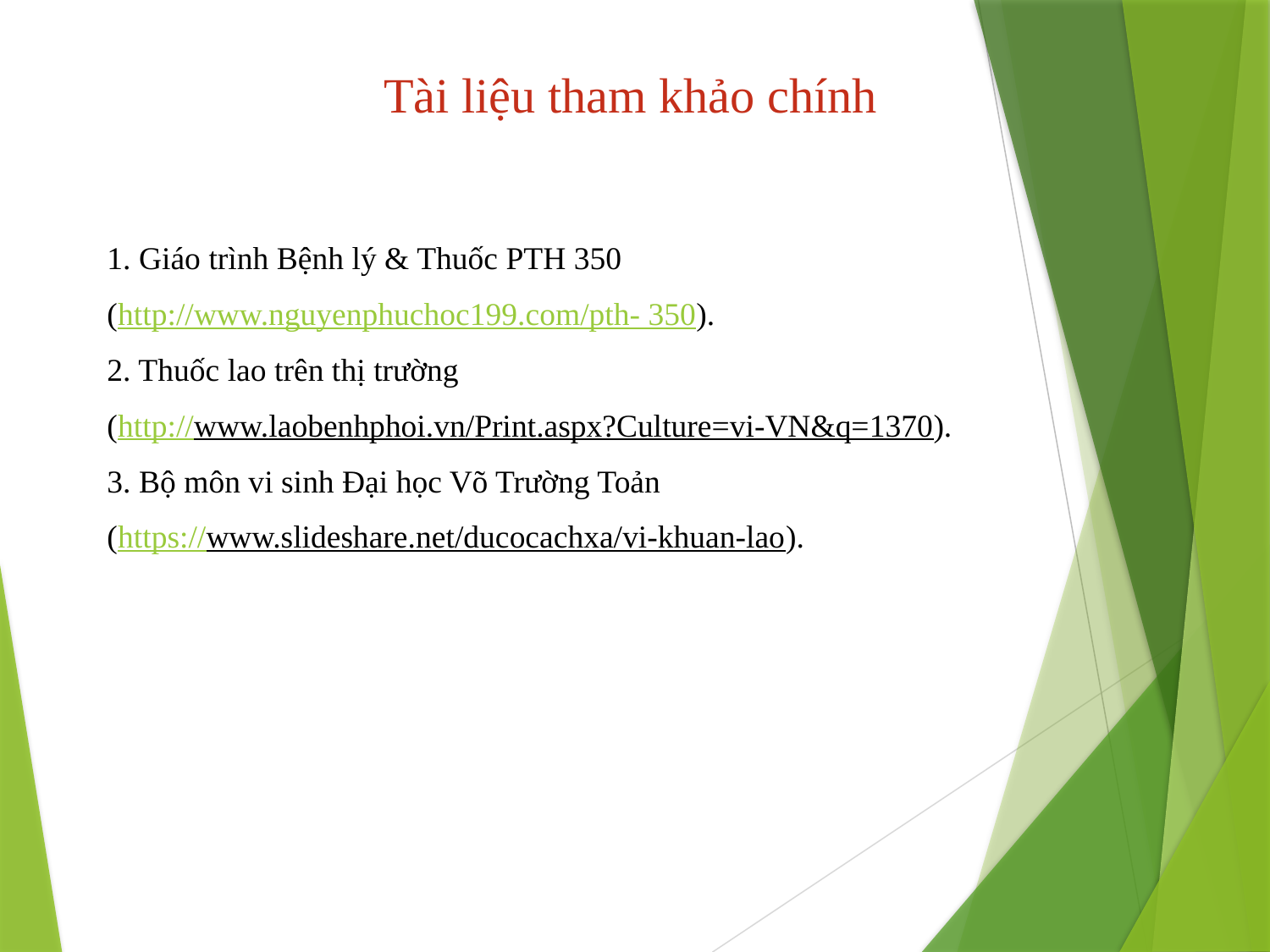

# Tài liệu tham khảo chính
1. Giáo trình Bệnh lý & Thuốc PTH 350
(http://www.nguyenphuchoc199.com/pth- 350).
2. Thuốc lao trên thị trường
(http://www.laobenhphoi.vn/Print.aspx?Culture=vi-VN&q=1370).
3. Bộ môn vi sinh Đại học Võ Trường Toản
(https://www.slideshare.net/ducocachxa/vi-khuan-lao).